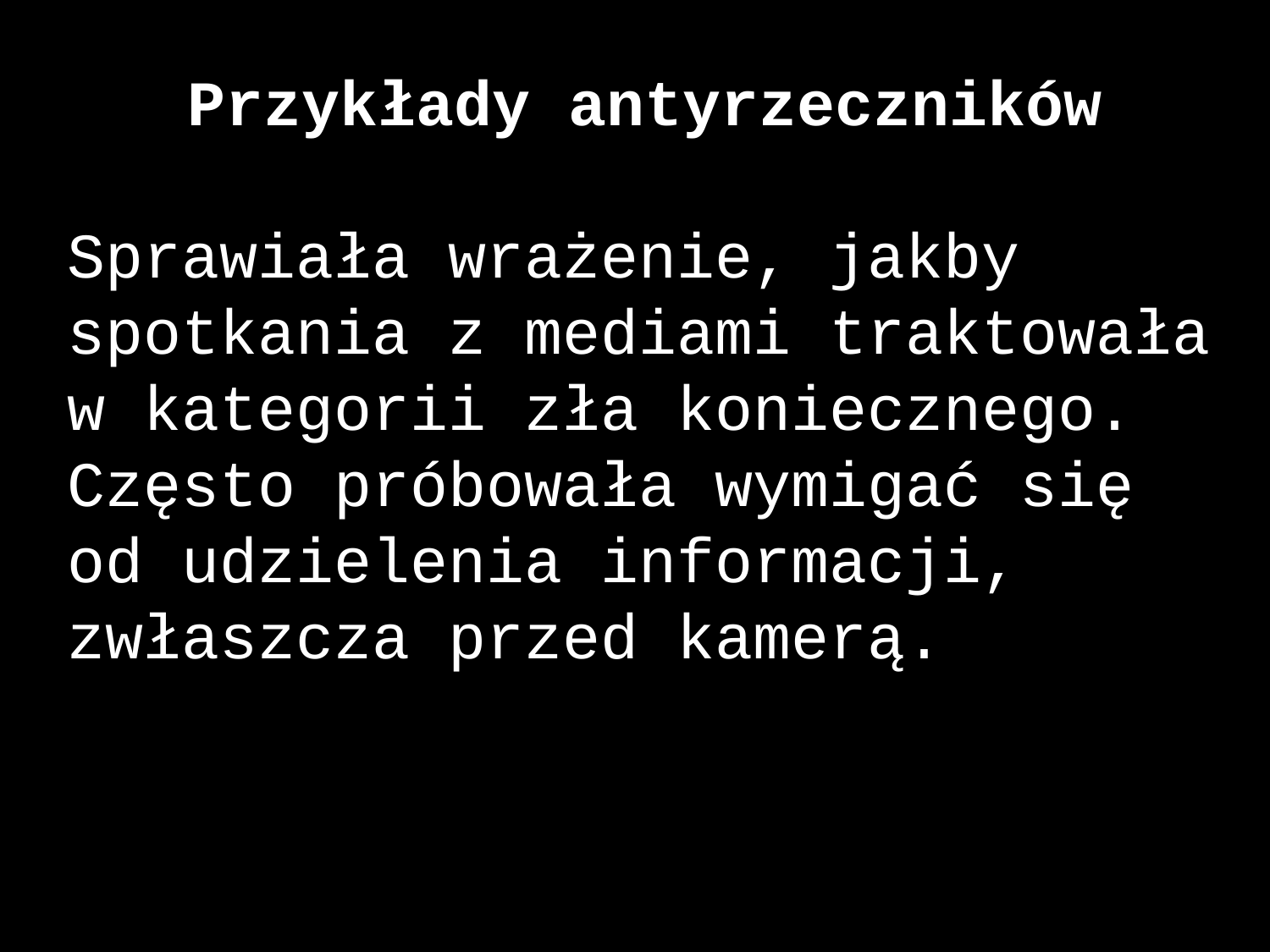

Przykłady antyrzeczników

Sprawiała wrażenie, jakby spotkania z mediami traktowała w kategorii zła koniecznego. Często próbowała wymigać się od udzielenia informacji, zwłaszcza przed kamerą.